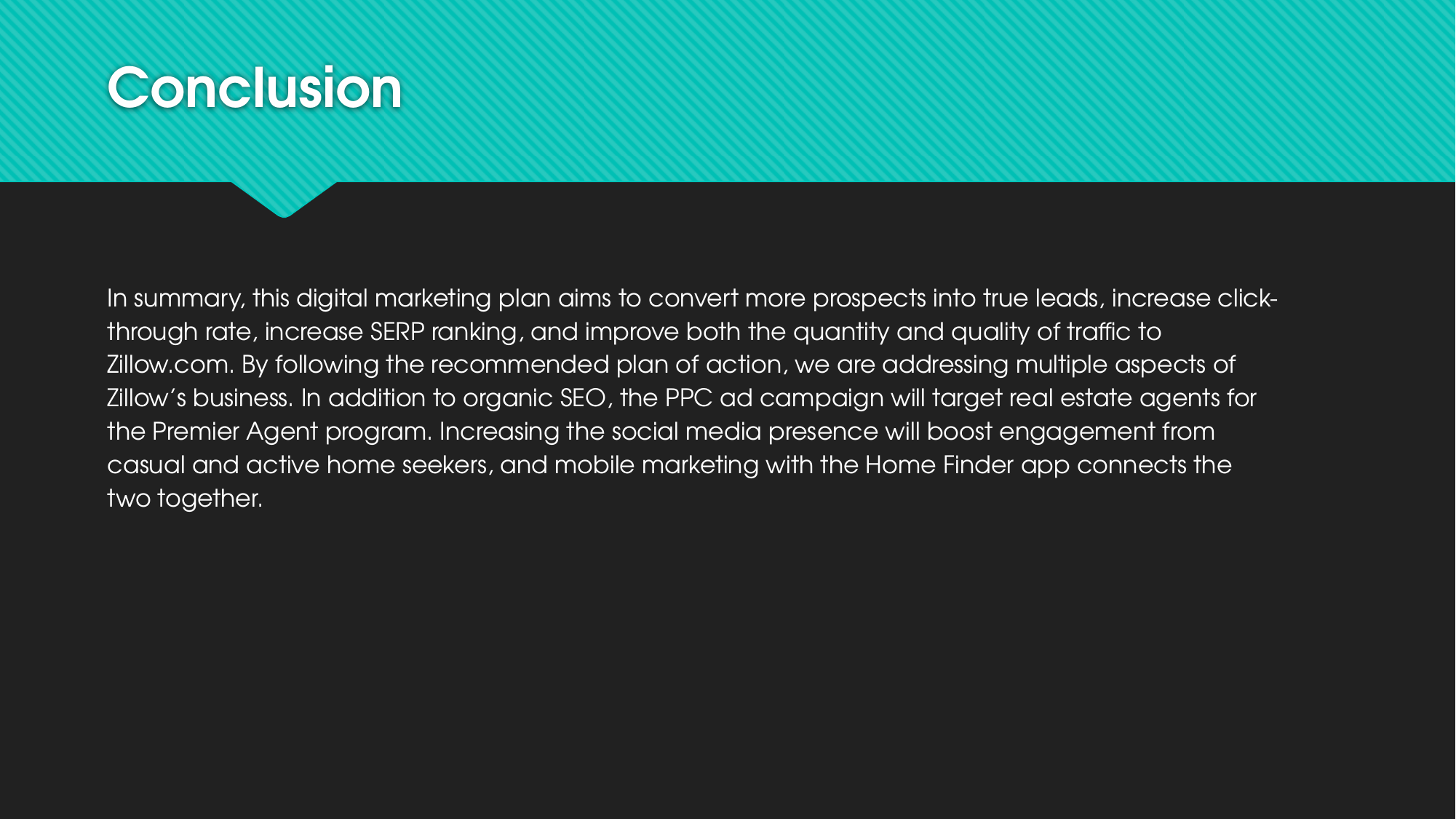

Conclusion
In summary, this digital marketing plan aims to convert more prospects into true leads, increase click-through rate, increase SERP ranking, and improve both the quantity and quality of traffic to Zillow.com. By following the recommended plan of action, we are addressing multiple aspects of Zillow’s business. In addition to organic SEO, the PPC ad campaign will target real estate agents for the Premier Agent program. Increasing the social media presence will boost engagement from casual and active home seekers, and mobile marketing with the Home Finder app connects the two together.